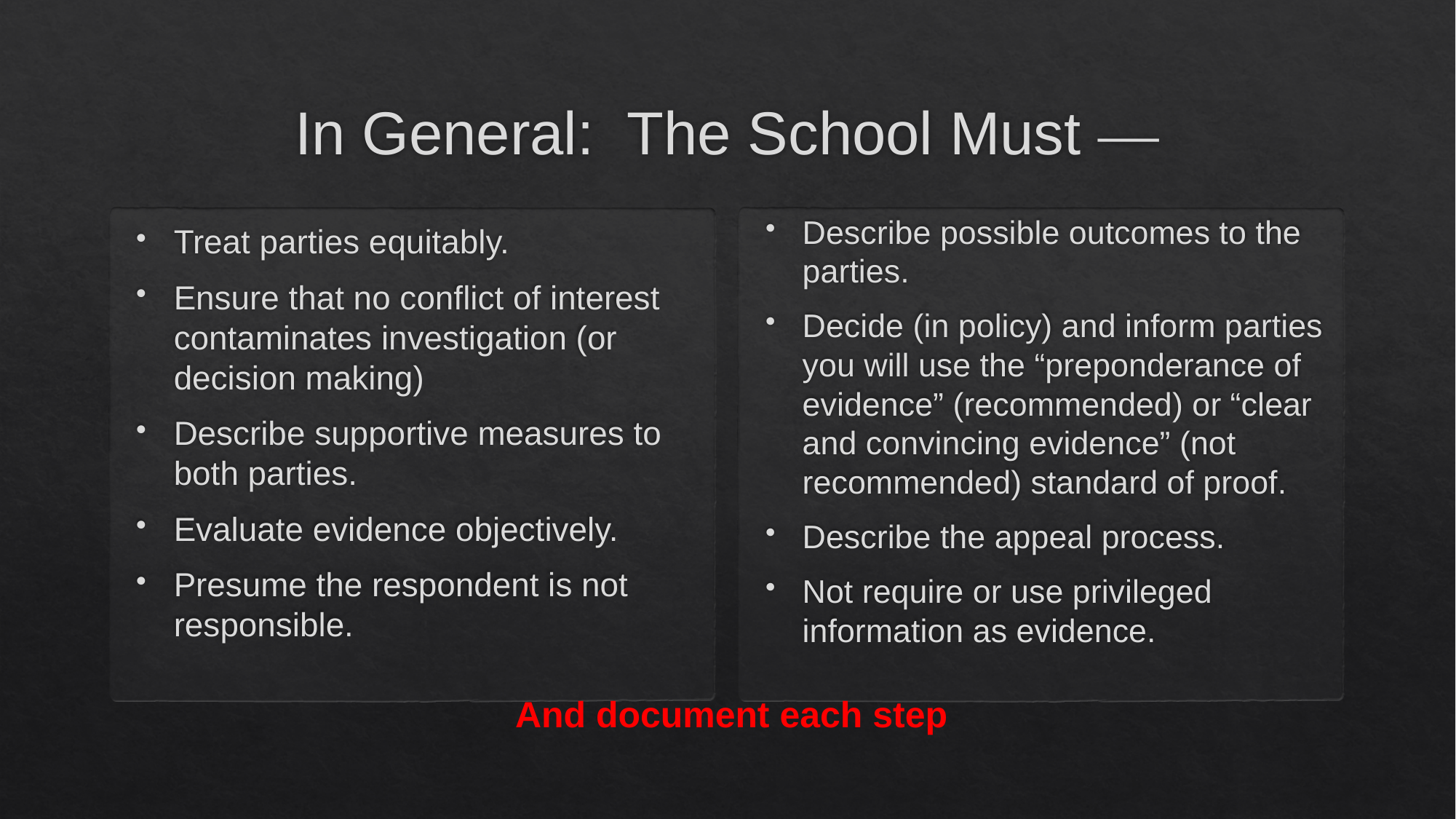

# In General:  The School Must —
Describe possible outcomes to the parties.
Decide (in policy) and inform parties you will use the “preponderance of evidence” (recommended) or “clear and convincing evidence” (not recommended) standard of proof.
Describe the appeal process.
Not require or use privileged information as evidence.

Treat parties equitably.
Ensure that no conflict of interest contaminates investigation (or decision making)
Describe supportive measures to both parties.
Evaluate evidence objectively.
Presume the respondent is not responsible.
And document each step